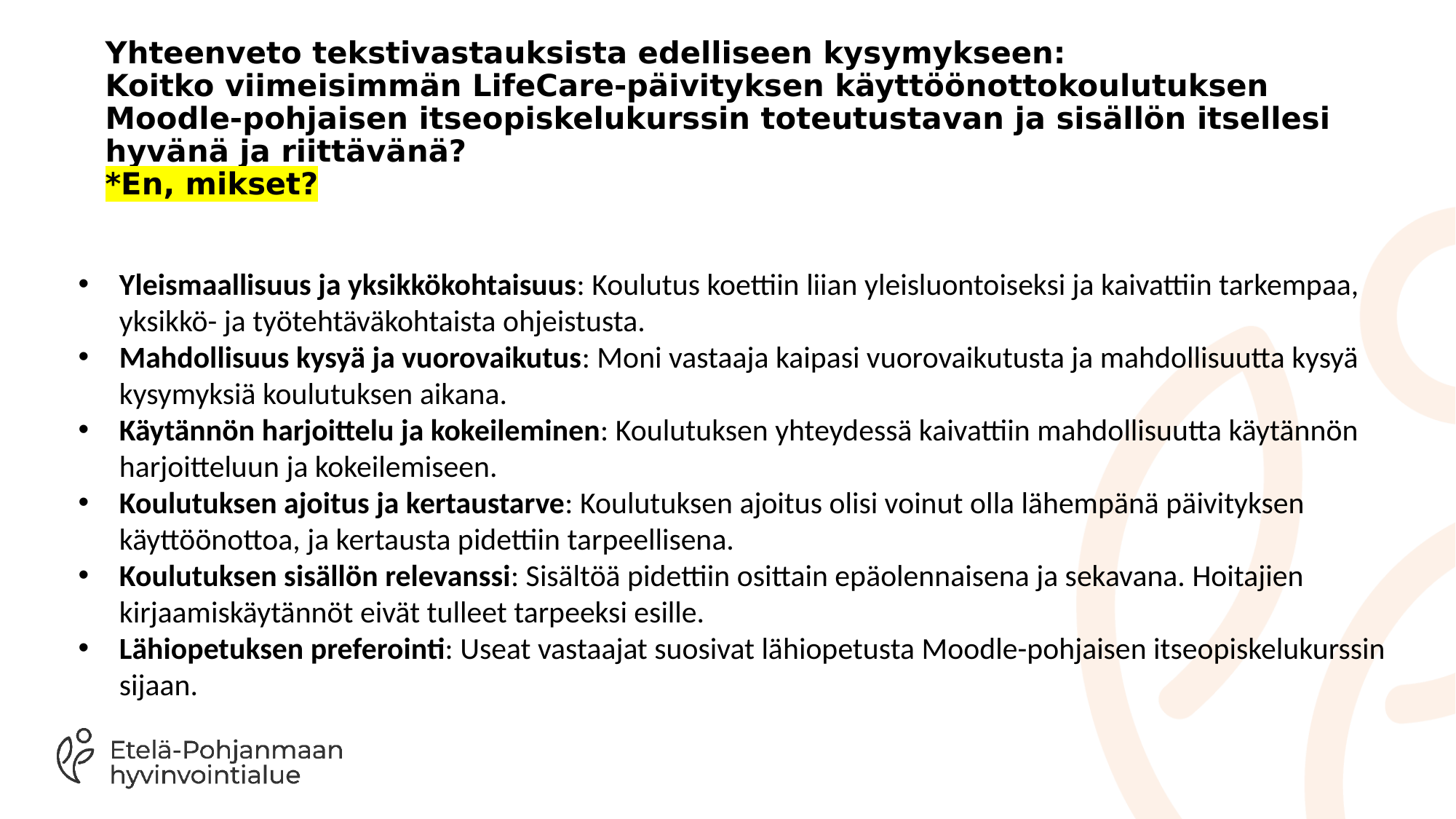

# Yhteenveto tekstivastauksista edelliseen kysymykseen: Koitko viimeisimmän LifeCare-päivityksen käyttöönottokoulutuksen Moodle-pohjaisen itseopiskelukurssin toteutustavan ja sisällön itsellesi hyvänä ja riittävänä? *En, mikset?
Yleismaallisuus ja yksikkökohtaisuus: Koulutus koettiin liian yleisluontoiseksi ja kaivattiin tarkempaa, yksikkö- ja työtehtäväkohtaista ohjeistusta.
Mahdollisuus kysyä ja vuorovaikutus: Moni vastaaja kaipasi vuorovaikutusta ja mahdollisuutta kysyä kysymyksiä koulutuksen aikana.
Käytännön harjoittelu ja kokeileminen: Koulutuksen yhteydessä kaivattiin mahdollisuutta käytännön harjoitteluun ja kokeilemiseen.
Koulutuksen ajoitus ja kertaustarve: Koulutuksen ajoitus olisi voinut olla lähempänä päivityksen käyttöönottoa, ja kertausta pidettiin tarpeellisena.
Koulutuksen sisällön relevanssi: Sisältöä pidettiin osittain epäolennaisena ja sekavana. Hoitajien kirjaamiskäytännöt eivät tulleet tarpeeksi esille.
Lähiopetuksen preferointi: Useat vastaajat suosivat lähiopetusta Moodle-pohjaisen itseopiskelukurssin sijaan.